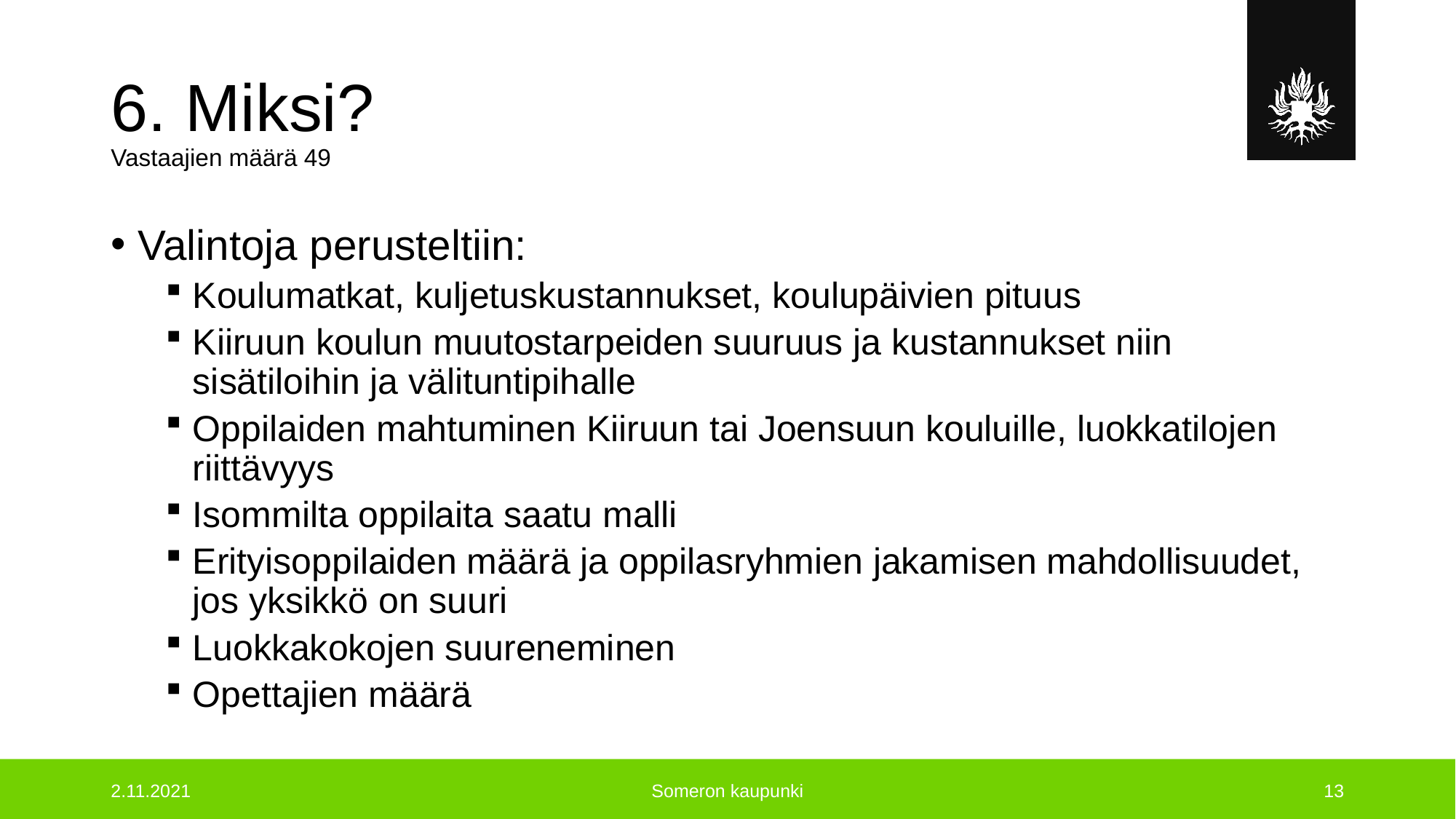

# 6. Miksi? Vastaajien määrä 49
Valintoja perusteltiin:
Koulumatkat, kuljetuskustannukset, koulupäivien pituus
Kiiruun koulun muutostarpeiden suuruus ja kustannukset niin sisätiloihin ja välituntipihalle
Oppilaiden mahtuminen Kiiruun tai Joensuun kouluille, luokkatilojen riittävyys
Isommilta oppilaita saatu malli
Erityisoppilaiden määrä ja oppilasryhmien jakamisen mahdollisuudet, jos yksikkö on suuri
Luokkakokojen suureneminen
Opettajien määrä